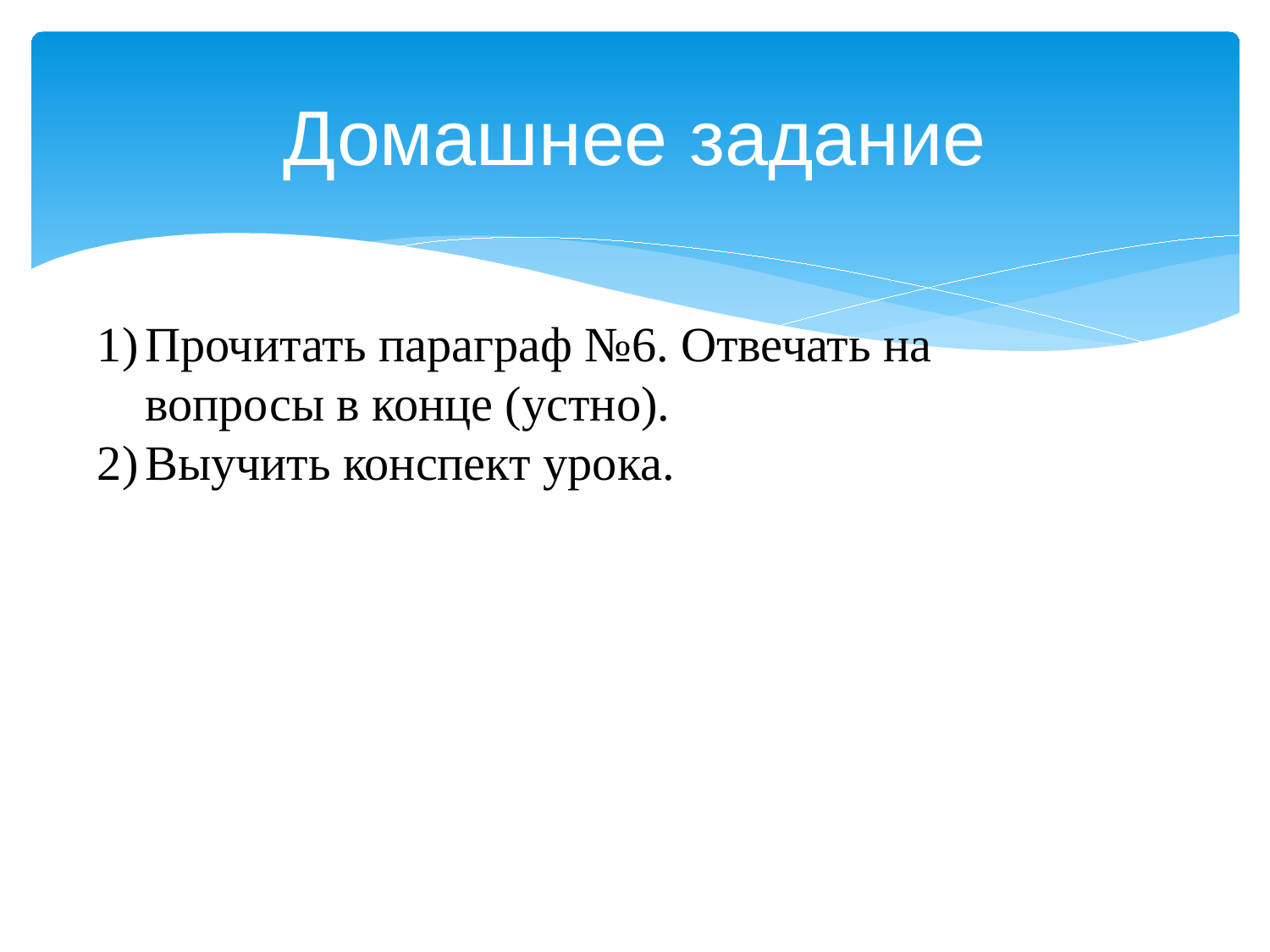

# Домашнее задание
Прочитать параграф №6. Отвечать на вопросы в конце (устно).
Выучить конспект урока.